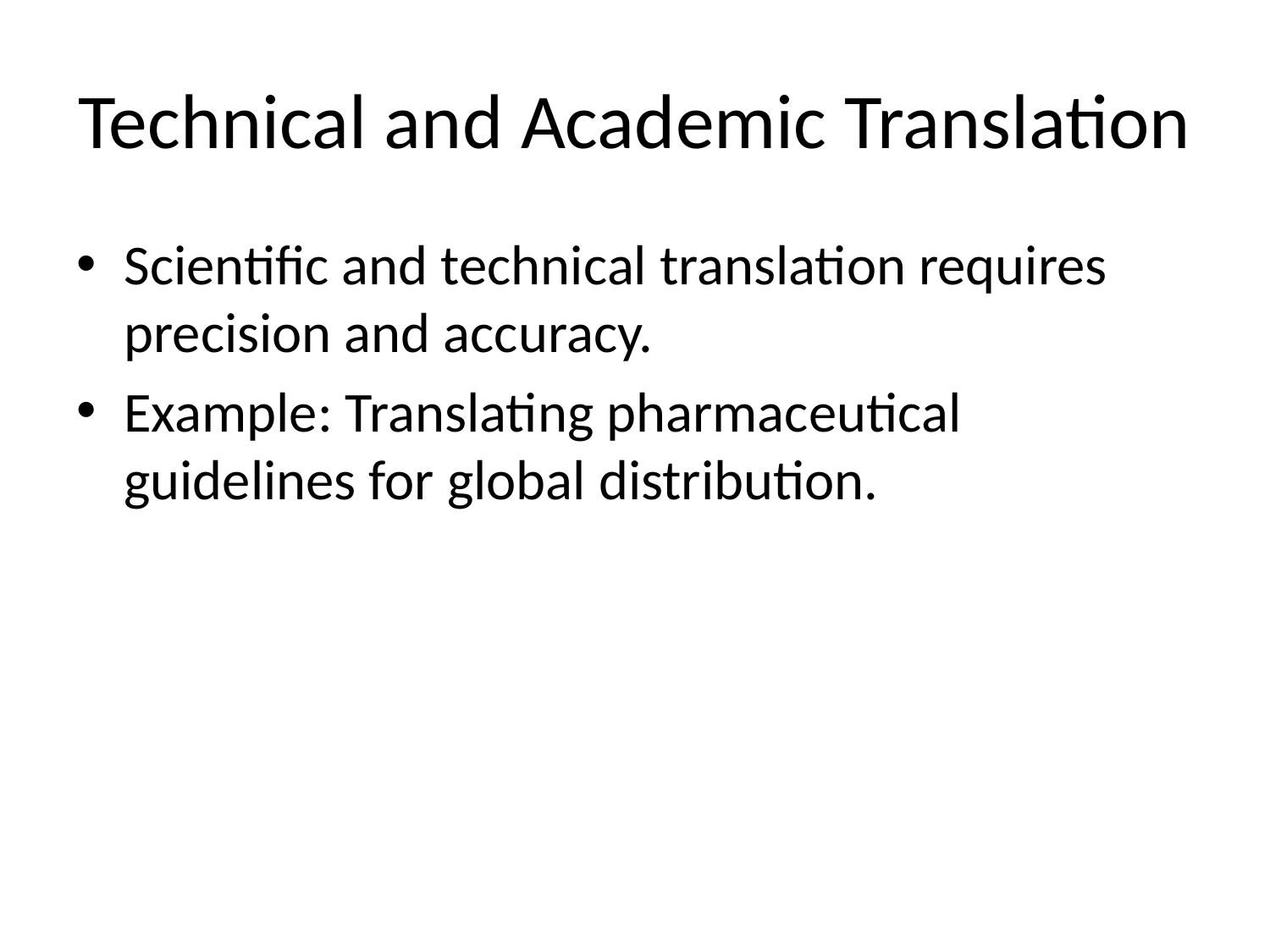

# Technical and Academic Translation
Scientific and technical translation requires precision and accuracy.
Example: Translating pharmaceutical guidelines for global distribution.